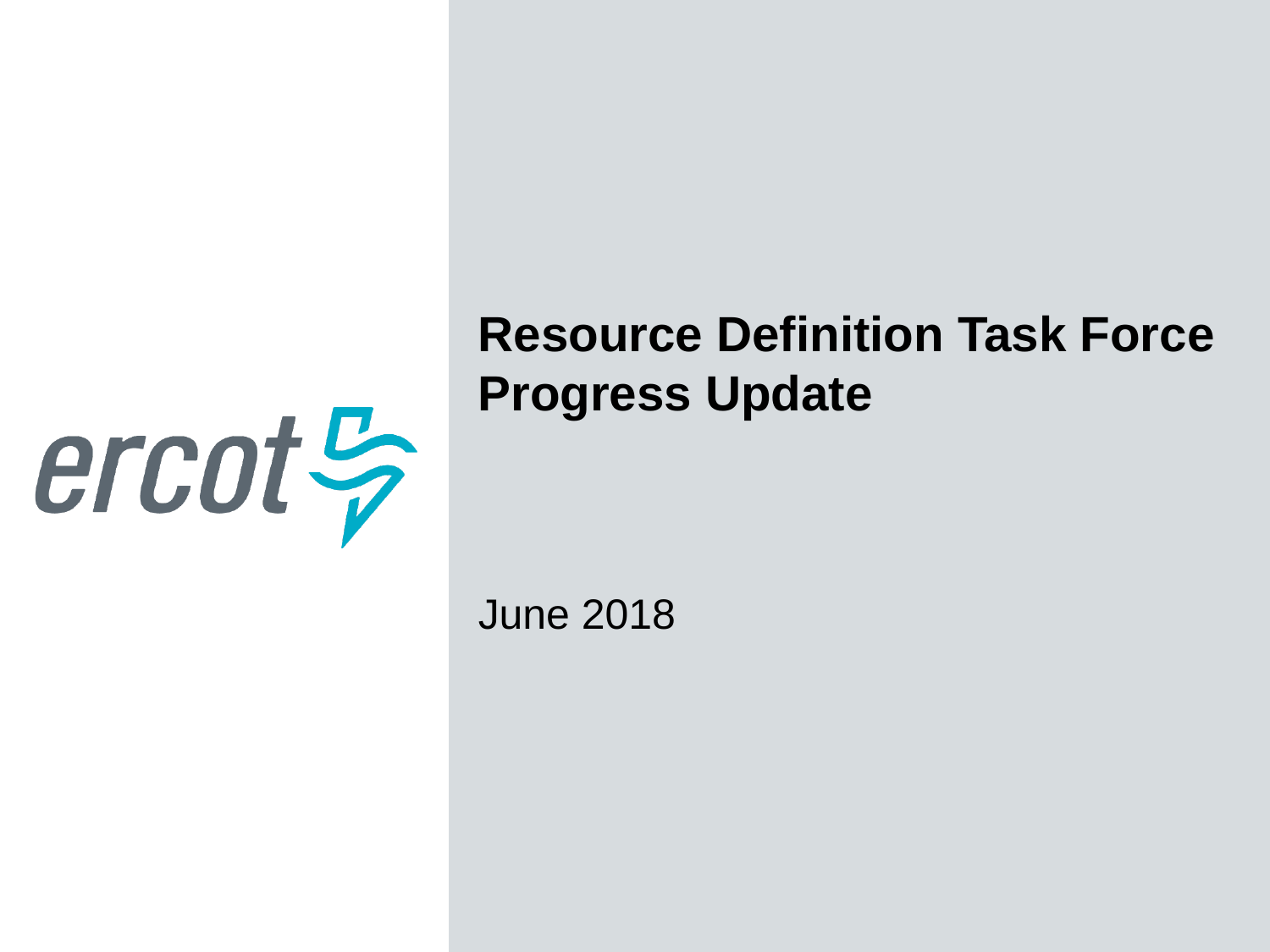

Resource Definition Task Force Progress Update

June 2018